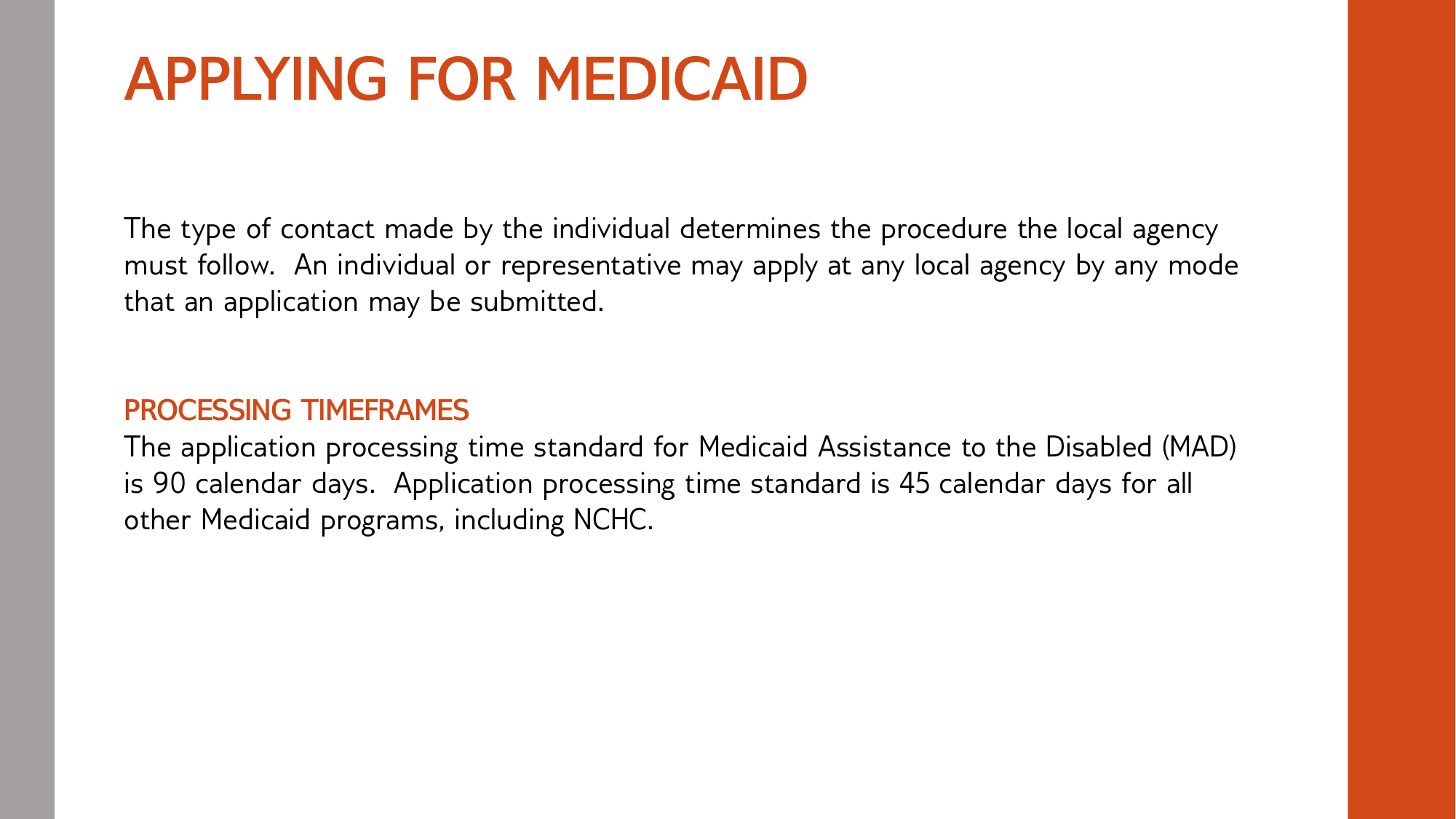

APPLYING FOR MEDICAID

The type of contact made by the individual determines the procedure the local agency must follow.  An individual or representative may apply at any local agency by any mode that an application may be submitted.

PROCESSING TIMEFRAMES
The application processing time standard for Medicaid Assistance to the Disabled (MAD) is 90 calendar days.  Application processing time standard is 45 calendar days for all other Medicaid programs, including NCHC.